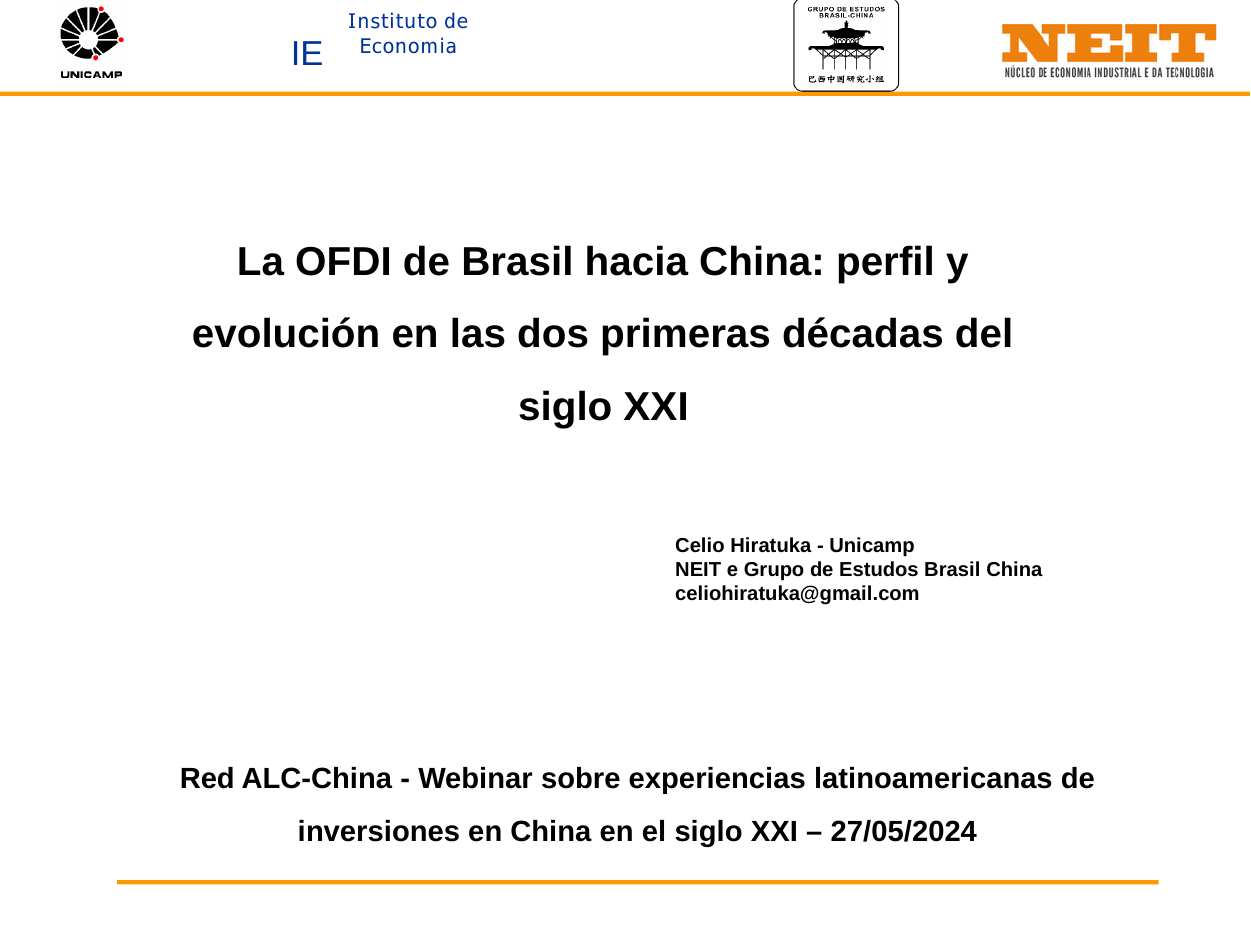

La OFDI de Brasil hacia China: perfil y evolución en las dos primeras décadas del siglo XXI
Celio Hiratuka - Unicamp
NEIT e Grupo de Estudos Brasil China
celiohiratuka@gmail.com
Red ALC-China - Webinar sobre experiencias latinoamericanas de inversiones en China en el siglo XXI – 27/05/2024